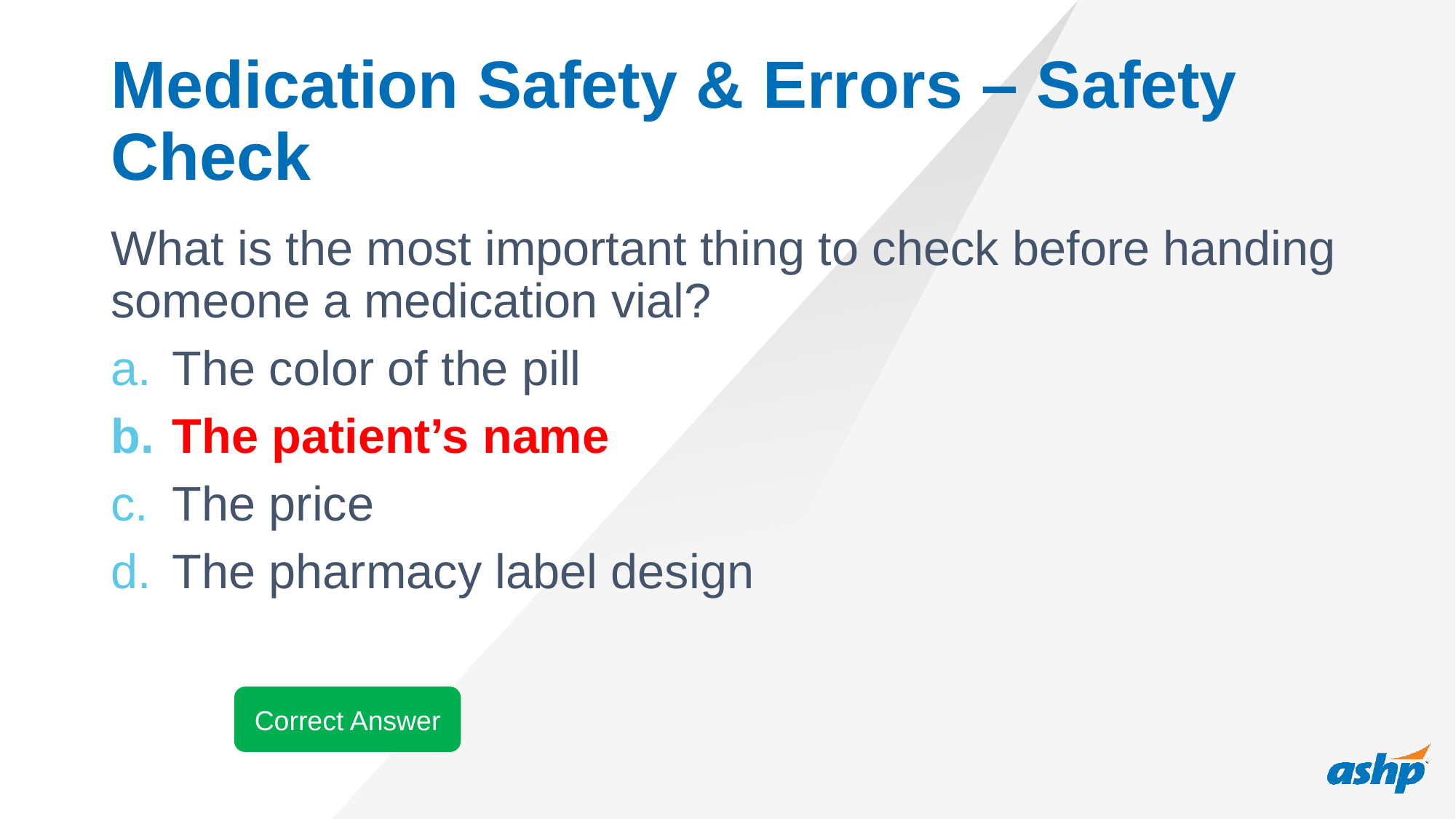

# Medication Safety & Errors – Safety Check
What is the most important thing to check before handing someone a medication vial?
The color of the pill
The patient’s name
The price
The pharmacy label design
Correct Answer